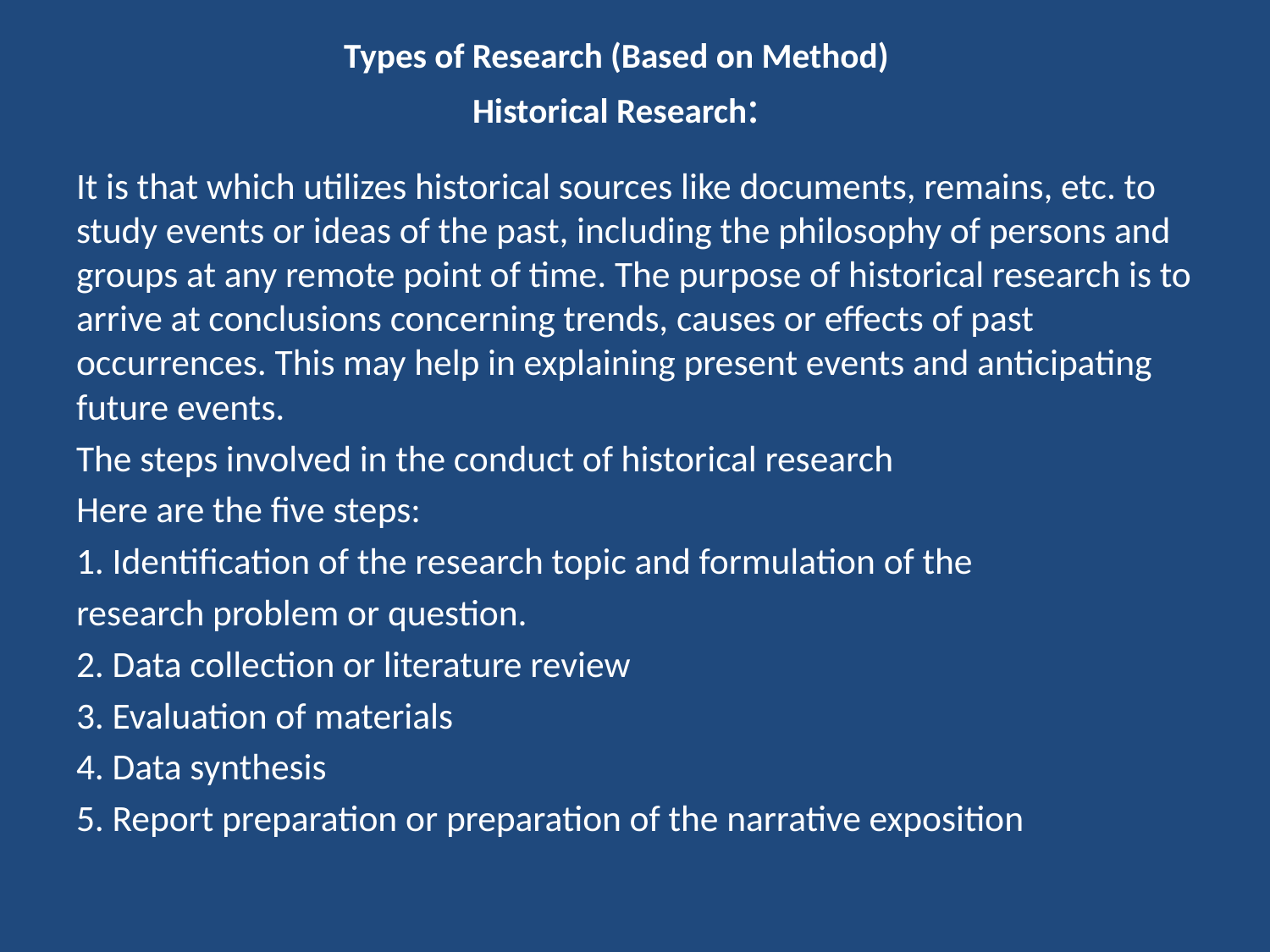

# Types of Research (Based on Method) Historical Research:
It is that which utilizes historical sources like documents, remains, etc. to study events or ideas of the past, including the philosophy of persons and groups at any remote point of time. The purpose of historical research is to arrive at conclusions concerning trends, causes or effects of past occurrences. This may help in explaining present events and anticipating future events.
The steps involved in the conduct of historical research
Here are the five steps:
1. Identification of the research topic and formulation of the
research problem or question.
2. Data collection or literature review
3. Evaluation of materials
4. Data synthesis
5. Report preparation or preparation of the narrative exposition